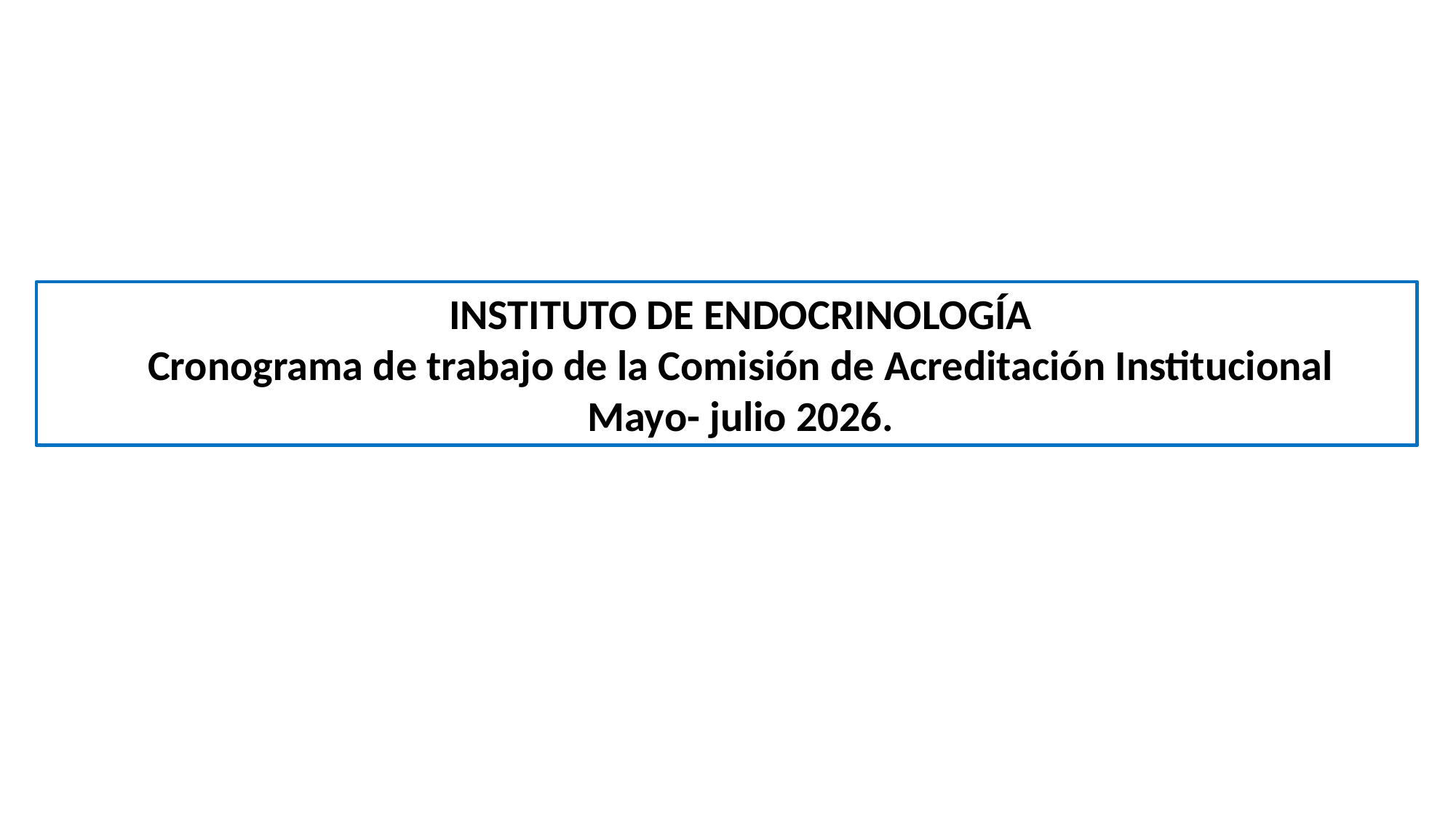

Instituto de endocrinología
Cronograma de trabajo de la Comisión de Acreditación Institucional
Mayo- julio 2026.